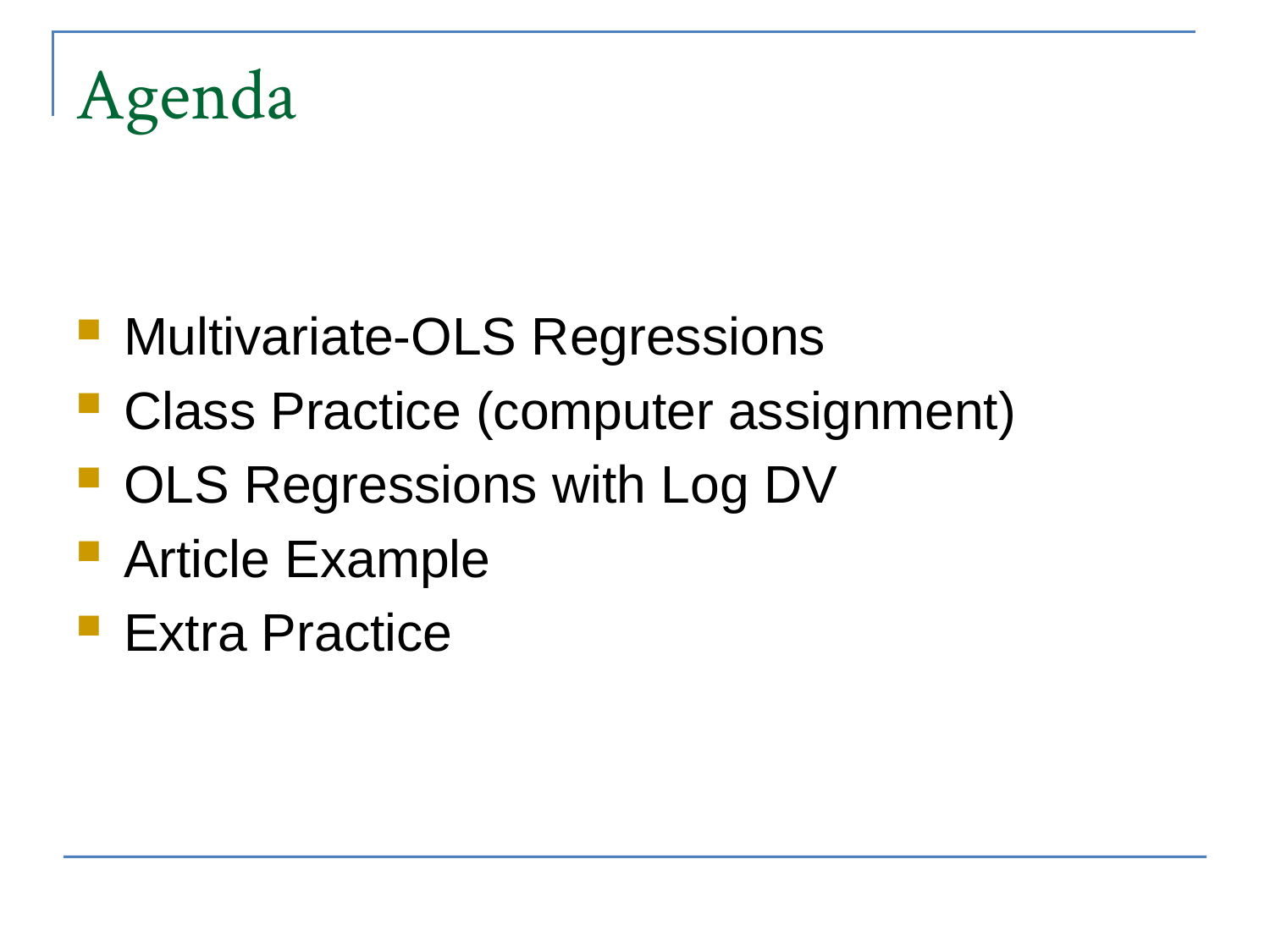

Agenda

Multivariate-OLS Regressions
Class Practice (computer assignment)
OLS Regressions with Log DV
Article Example
Extra Practice